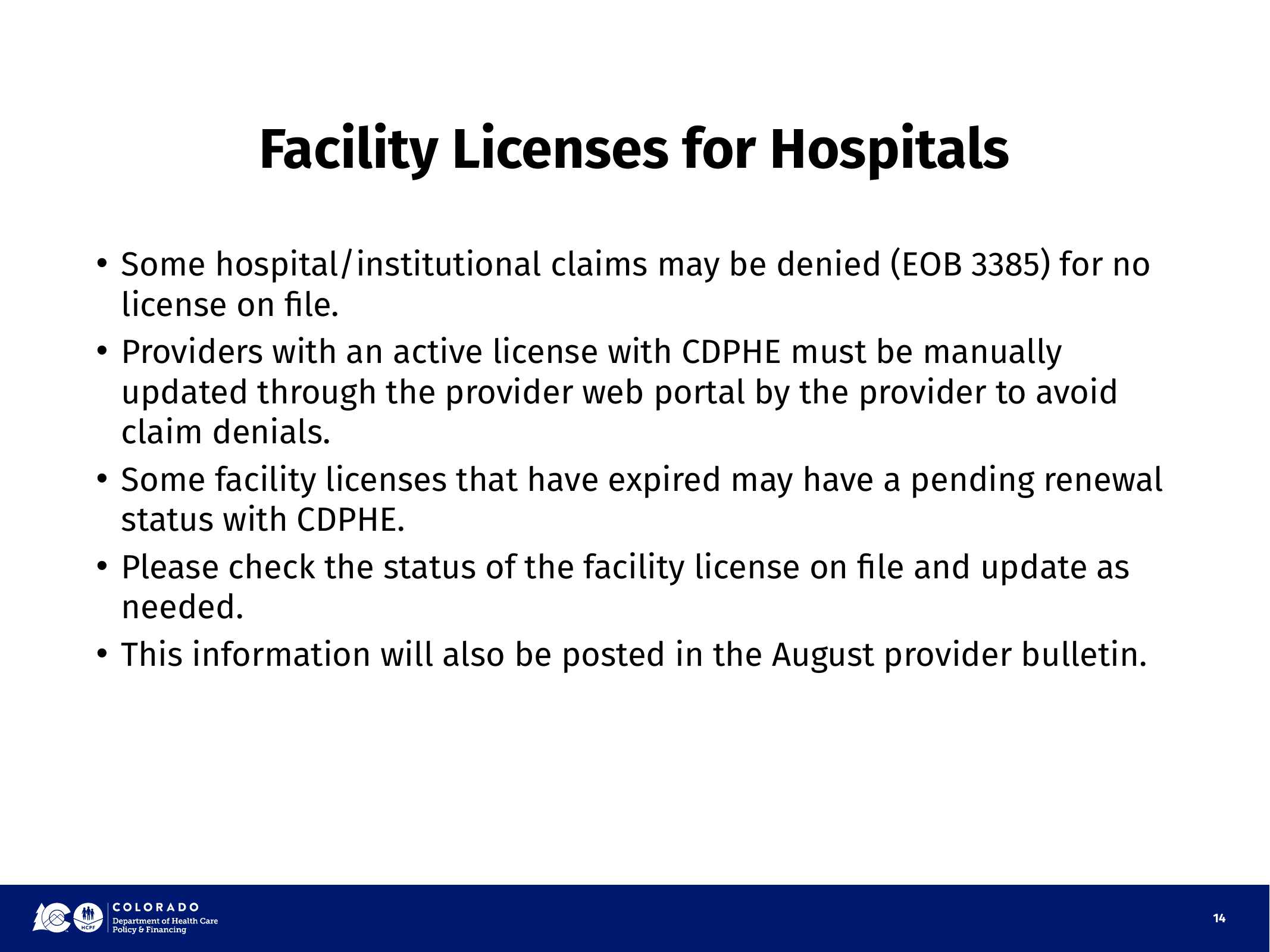

# Facility Licenses for Hospitals
Some hospital/institutional claims may be denied (EOB 3385) for no license on file.
Providers with an active license with CDPHE must be manually updated through the provider web portal by the provider to avoid claim denials.
Some facility licenses that have expired may have a pending renewal status with CDPHE.
Please check the status of the facility license on file and update as needed.
This information will also be posted in the August provider bulletin.

14